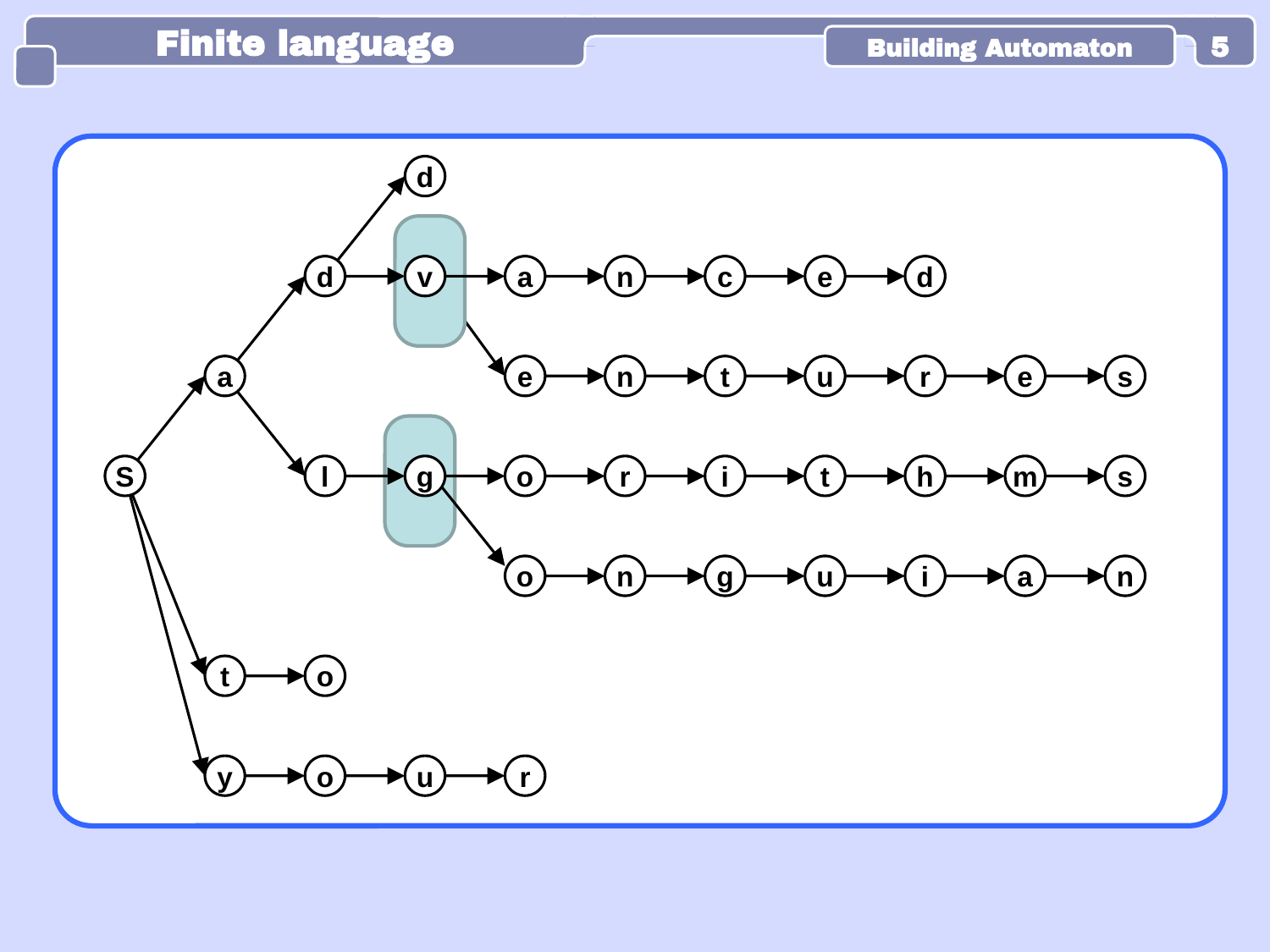

Finite language

Building Automaton
5

d

d
v
a
n
c
e
d

a
e
n
t
u
r
e
s

S
l
g
o
r
i
t
h
m
s

o
n
g
u
i
a
n

t
o

y
o
u
r